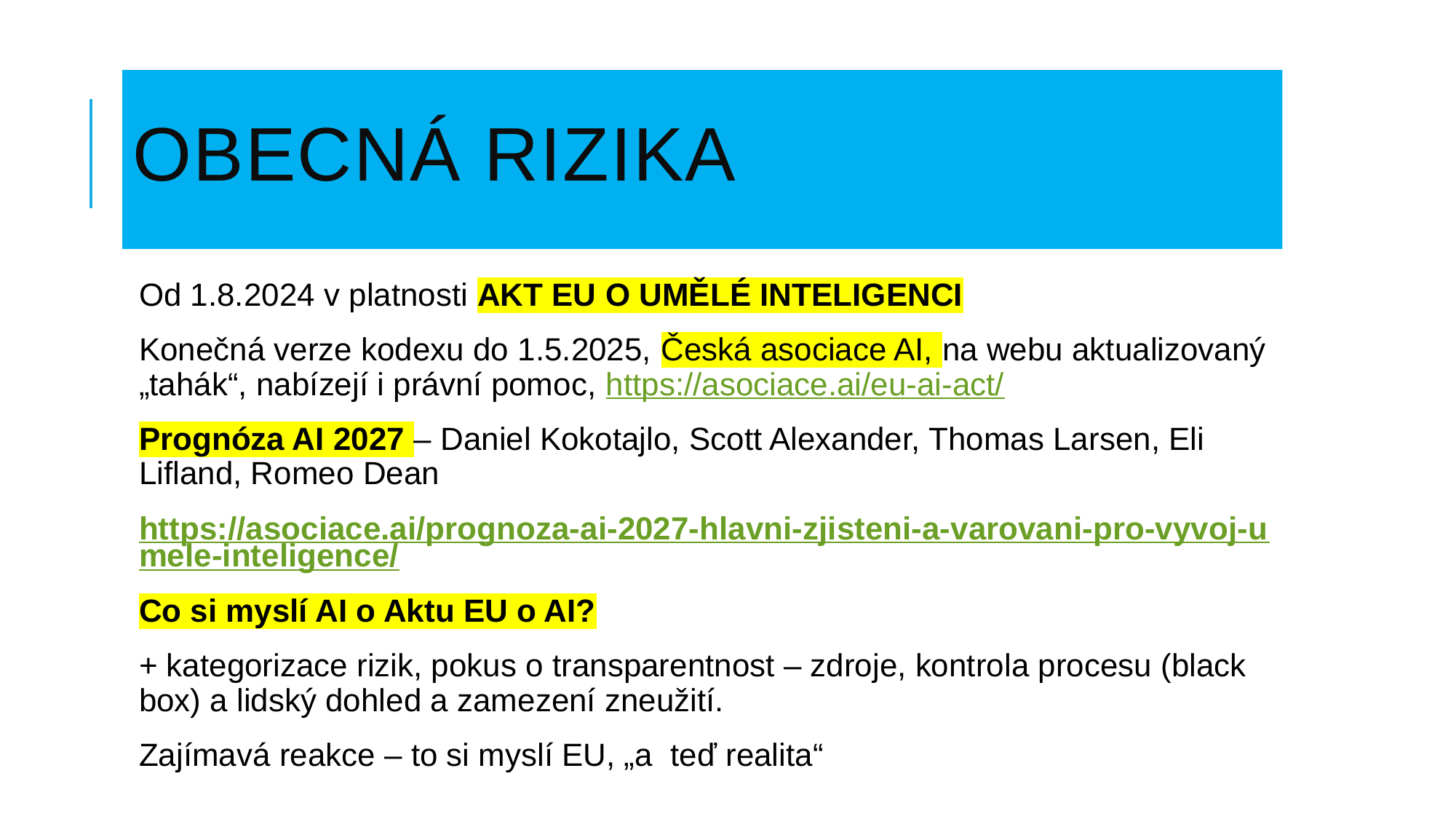

# Obecná rizika
Od 1.8.2024 v platnosti AKT EU O UMĚLÉ INTELIGENCI
Konečná verze kodexu do 1.5.2025, Česká asociace AI, na webu aktualizovaný „tahák“, nabízejí i právní pomoc, https://asociace.ai/eu-ai-act/
Prognóza AI 2027 – Daniel Kokotajlo, Scott Alexander, Thomas Larsen, Eli Lifland, Romeo Dean
https://asociace.ai/prognoza-ai-2027-hlavni-zjisteni-a-varovani-pro-vyvoj-umele-inteligence/
Co si myslí AI o Aktu EU o AI?
+ kategorizace rizik, pokus o transparentnost – zdroje, kontrola procesu (black box) a lidský dohled a zamezení zneužití.
Zajímavá reakce – to si myslí EU, „a  teď realita“